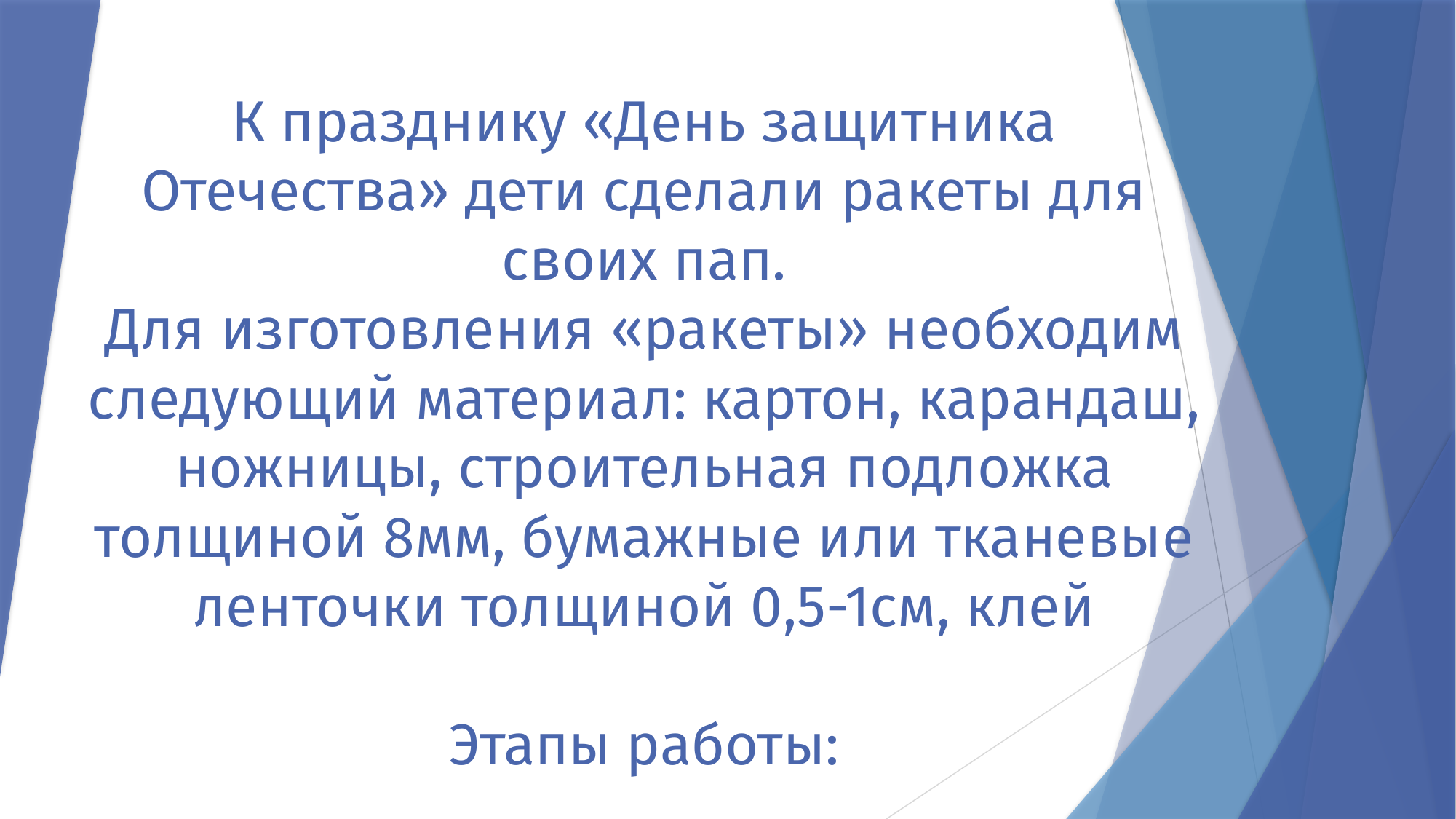

# К празднику «День защитника Отечества» дети сделали ракеты для своих пап. Для изготовления «ракеты» необходим следующий материал: картон, карандаш, ножницы, строительная подложка толщиной 8мм, бумажные или тканевые ленточки толщиной 0,5-1см, клей Этапы работы: